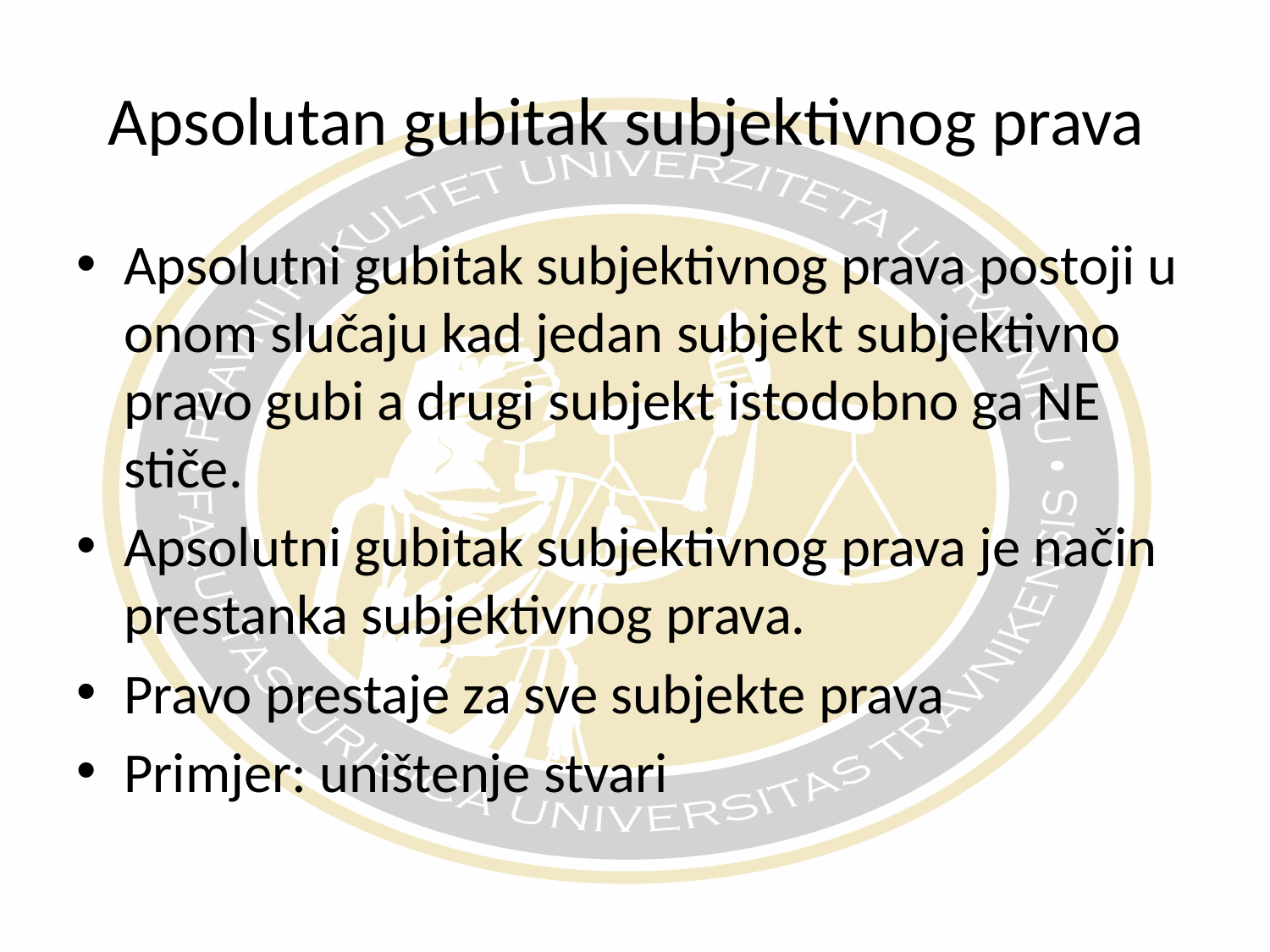

# Apsolutan gubitak subjektivnog prava
Apsolutni gubitak subjektivnog prava postoji u onom slučaju kad jedan subjekt subjektivno pravo gubi a drugi subjekt istodobno ga NE stiče.
Apsolutni gubitak subjektivnog prava je način prestanka subjektivnog prava.
Pravo prestaje za sve subjekte prava
Primjer: uništenje stvari